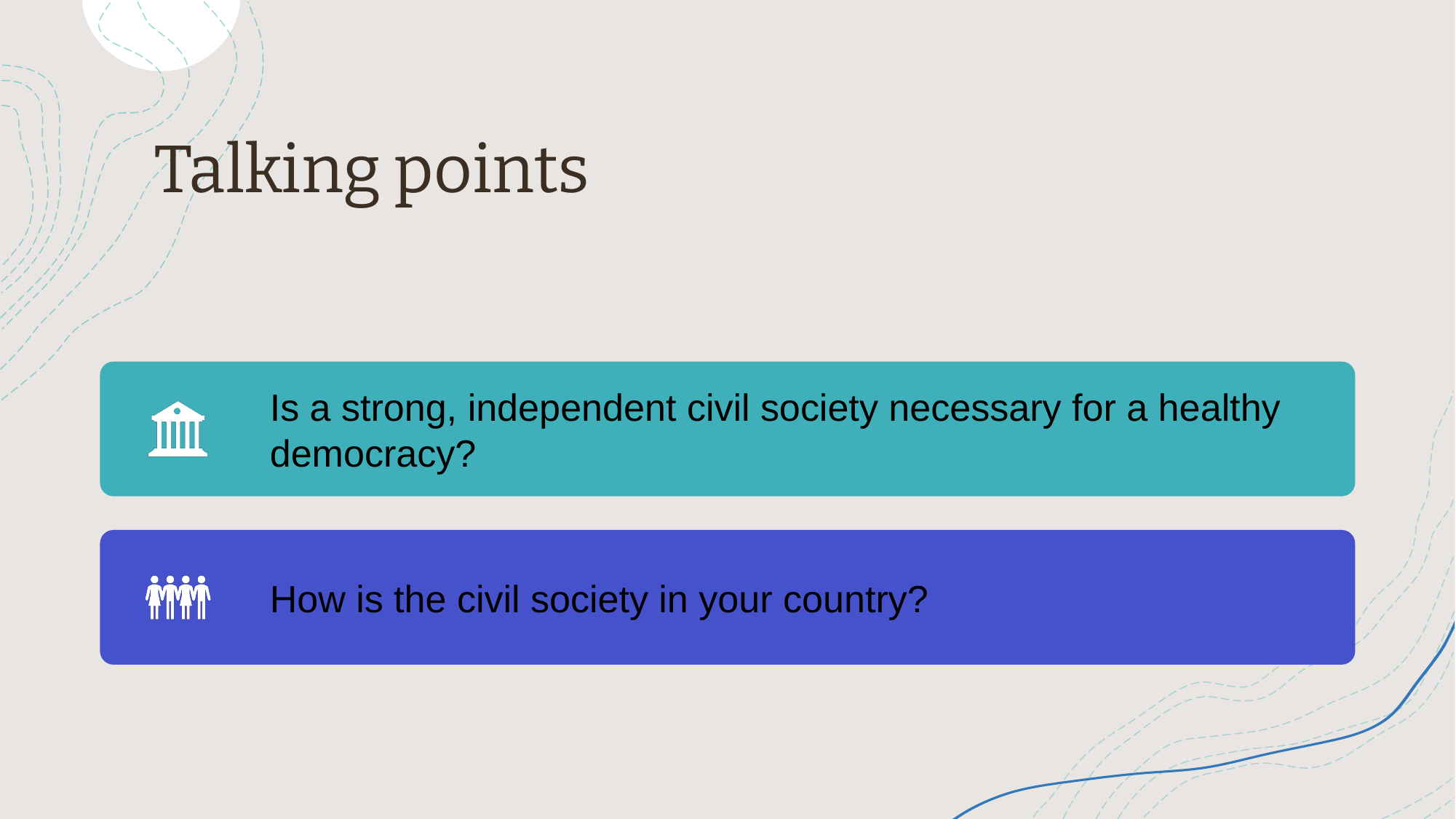

# Talking points
Is a strong, independent civil society necessary for a healthy democracy?
How is the civil society in your country?